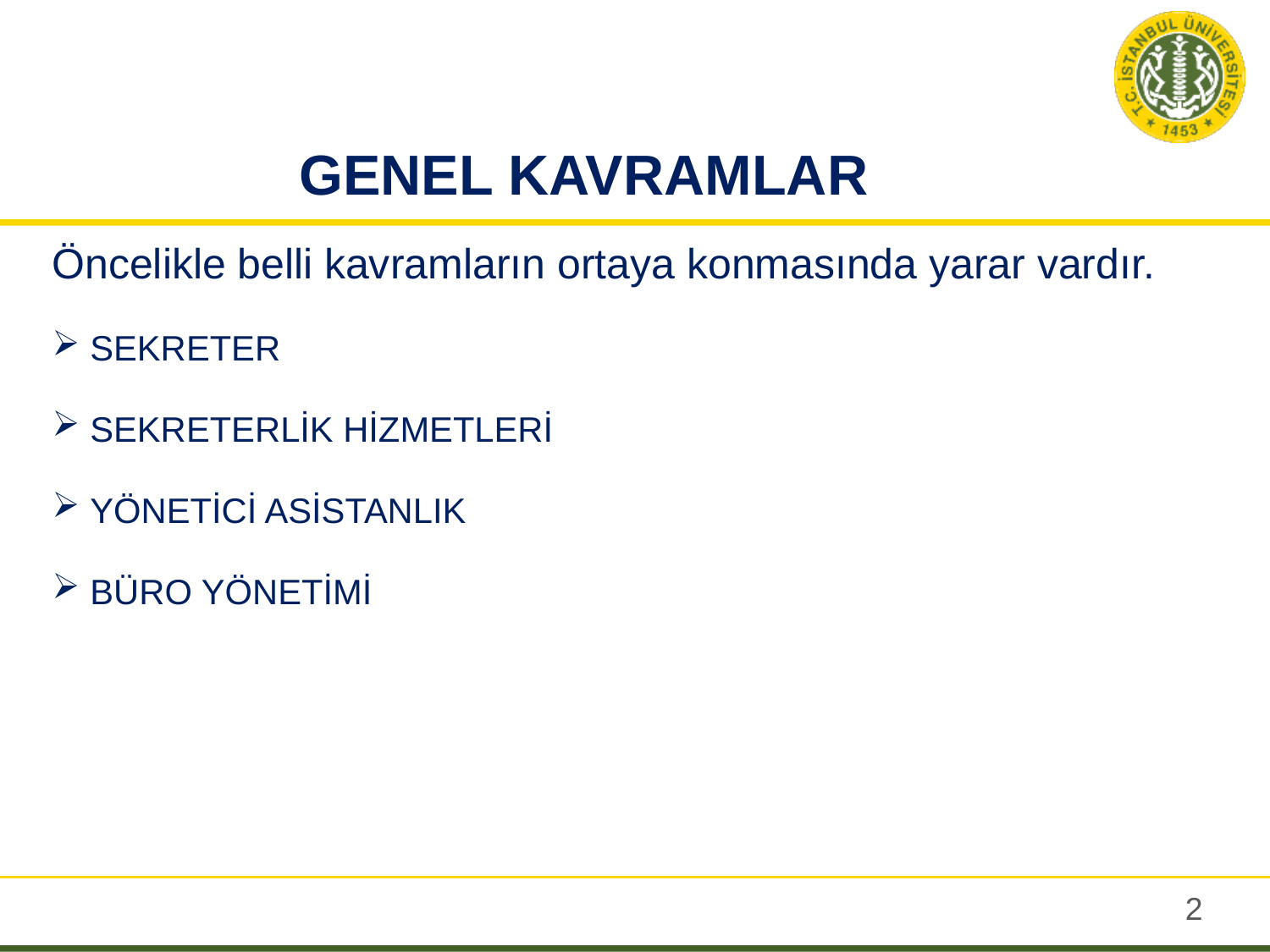

# GENEL KAVRAMLAR
Öncelikle belli kavramların ortaya konmasında yarar vardır.
 SEKRETER
 SEKRETERLİK HİZMETLERİ
 YÖNETİCİ ASİSTANLIK
 BÜRO YÖNETİMİ
2